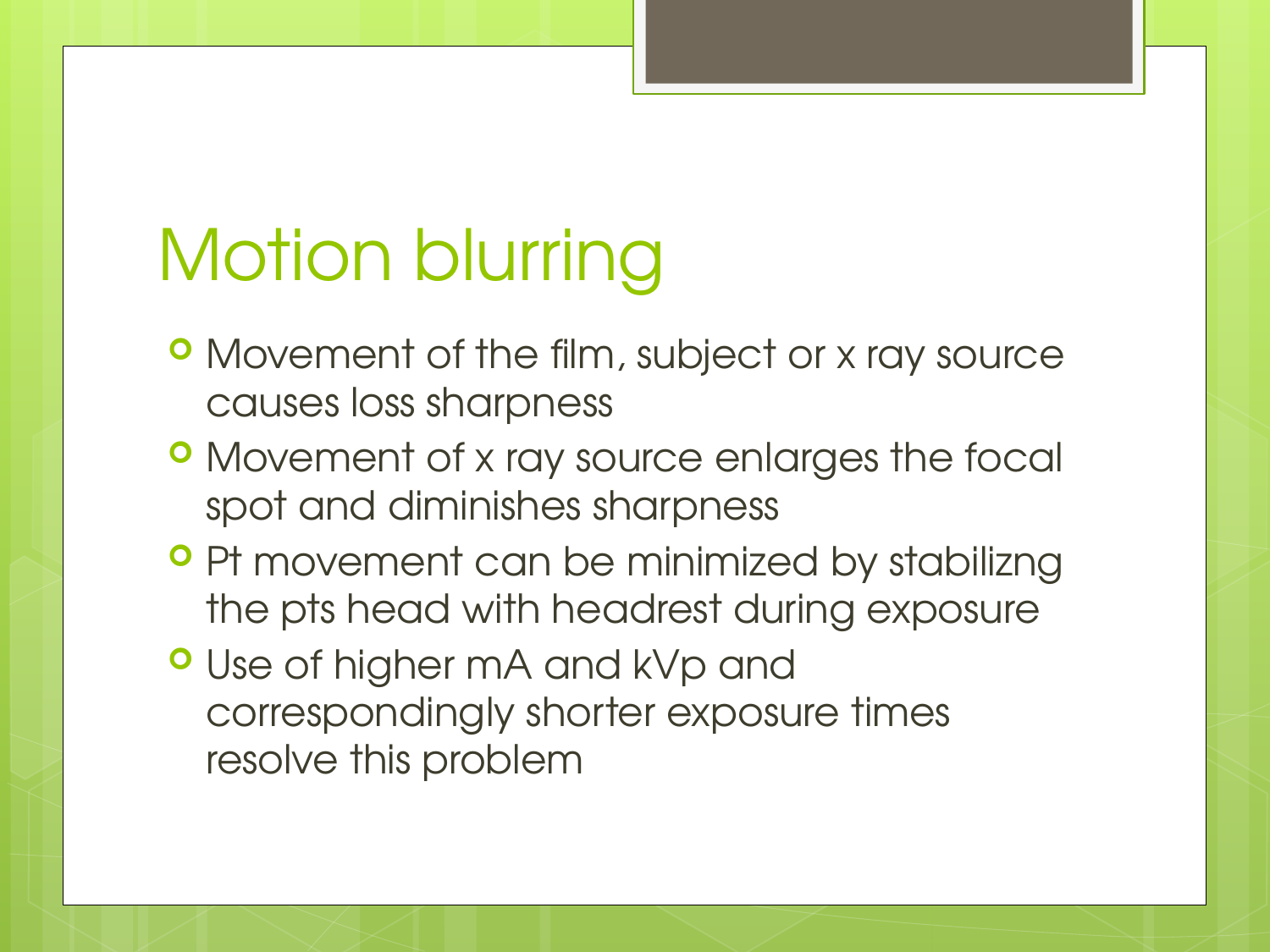

# Motion blurring
Movement of the film, subject or x ray source causes loss sharpness
Movement of x ray source enlarges the focal spot and diminishes sharpness
Pt movement can be minimized by stabilizng the pts head with headrest during exposure
Use of higher mA and kVp and correspondingly shorter exposure times resolve this problem